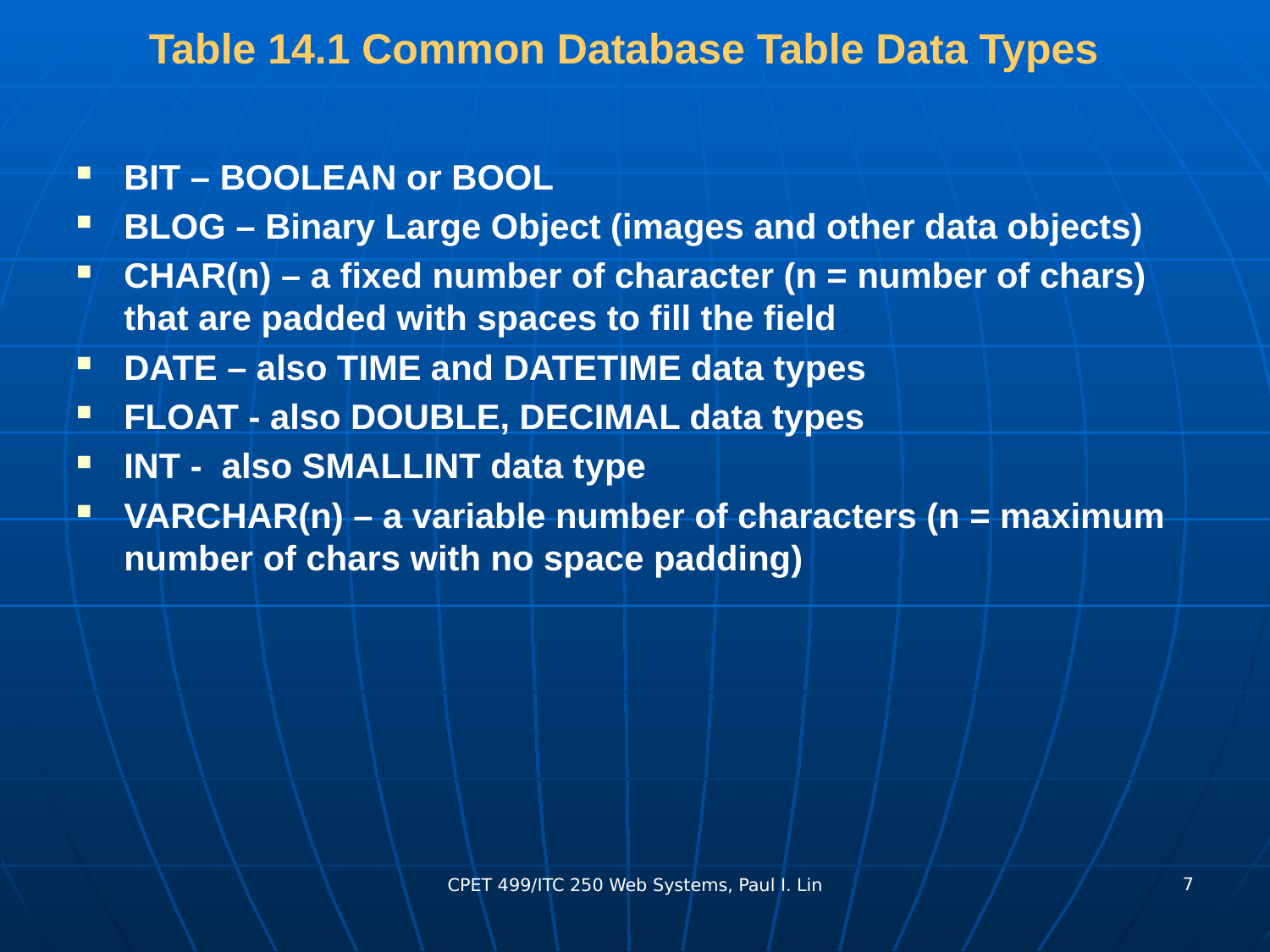

# Table 14.1 Common Database Table Data Types
BIT – BOOLEAN or BOOL
BLOG – Binary Large Object (images and other data objects)
CHAR(n) – a fixed number of character (n = number of chars) that are padded with spaces to fill the field
DATE – also TIME and DATETIME data types
FLOAT - also DOUBLE, DECIMAL data types
INT -  also SMALLINT data type
VARCHAR(n) – a variable number of characters (n = maximum number of chars with no space padding)
7
CPET 499/ITC 250 Web Systems, Paul I. Lin